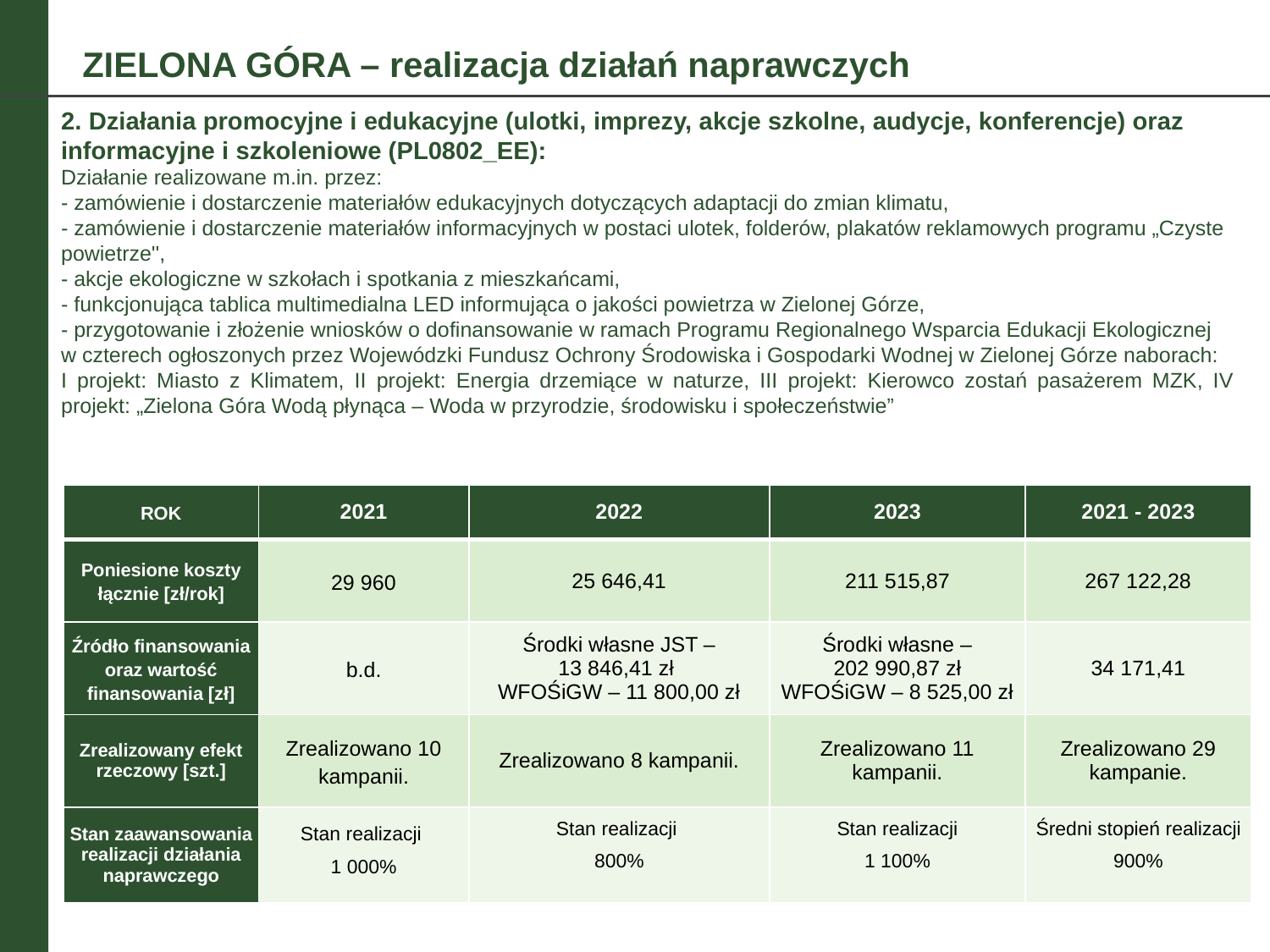

ZIELONA GÓRA – realizacja działań naprawczych
2. Działania promocyjne i edukacyjne (ulotki, imprezy, akcje szkolne, audycje, konferencje) oraz informacyjne i szkoleniowe (PL0802_EE):
Działanie realizowane m.in. przez:
- zamówienie i dostarczenie materiałów edukacyjnych dotyczących adaptacji do zmian klimatu,
- zamówienie i dostarczenie materiałów informacyjnych w postaci ulotek, folderów, plakatów reklamowych programu „Czyste powietrze'',
- akcje ekologiczne w szkołach i spotkania z mieszkańcami,
- funkcjonująca tablica multimedialna LED informująca o jakości powietrza w Zielonej Górze,
- przygotowanie i złożenie wniosków o dofinansowanie w ramach Programu Regionalnego Wsparcia Edukacji Ekologicznej
w czterech ogłoszonych przez Wojewódzki Fundusz Ochrony Środowiska i Gospodarki Wodnej w Zielonej Górze naborach:
I projekt: Miasto z Klimatem, II projekt: Energia drzemiące w naturze, III projekt: Kierowco zostań pasażerem MZK, IV projekt: „Zielona Góra Wodą płynąca – Woda w przyrodzie, środowisku i społeczeństwie”

| ROK | 2021 | 2022 | 2023 | 2021 - 2023 |
| --- | --- | --- | --- | --- |
| Poniesione koszty łącznie [zł/rok] | 29 960 | 25 646,41 | 211 515,87 | 267 122,28 |
| Źródło finansowania oraz wartość finansowania [zł] | b.d. | Środki własne JST – 13 846,41 zł WFOŚiGW – 11 800,00 zł | Środki własne – 202 990,87 zł WFOŚiGW – 8 525,00 zł | 34 171,41 |
| Zrealizowany efekt rzeczowy [szt.] | Zrealizowano 10 kampanii. | Zrealizowano 8 kampanii. | Zrealizowano 11 kampanii. | Zrealizowano 29 kampanie. |
| Stan zaawansowania realizacji działania naprawczego | Stan realizacji 1 000% | Stan realizacji 800% | Stan realizacji 1 100% | Średni stopień realizacji 900% |